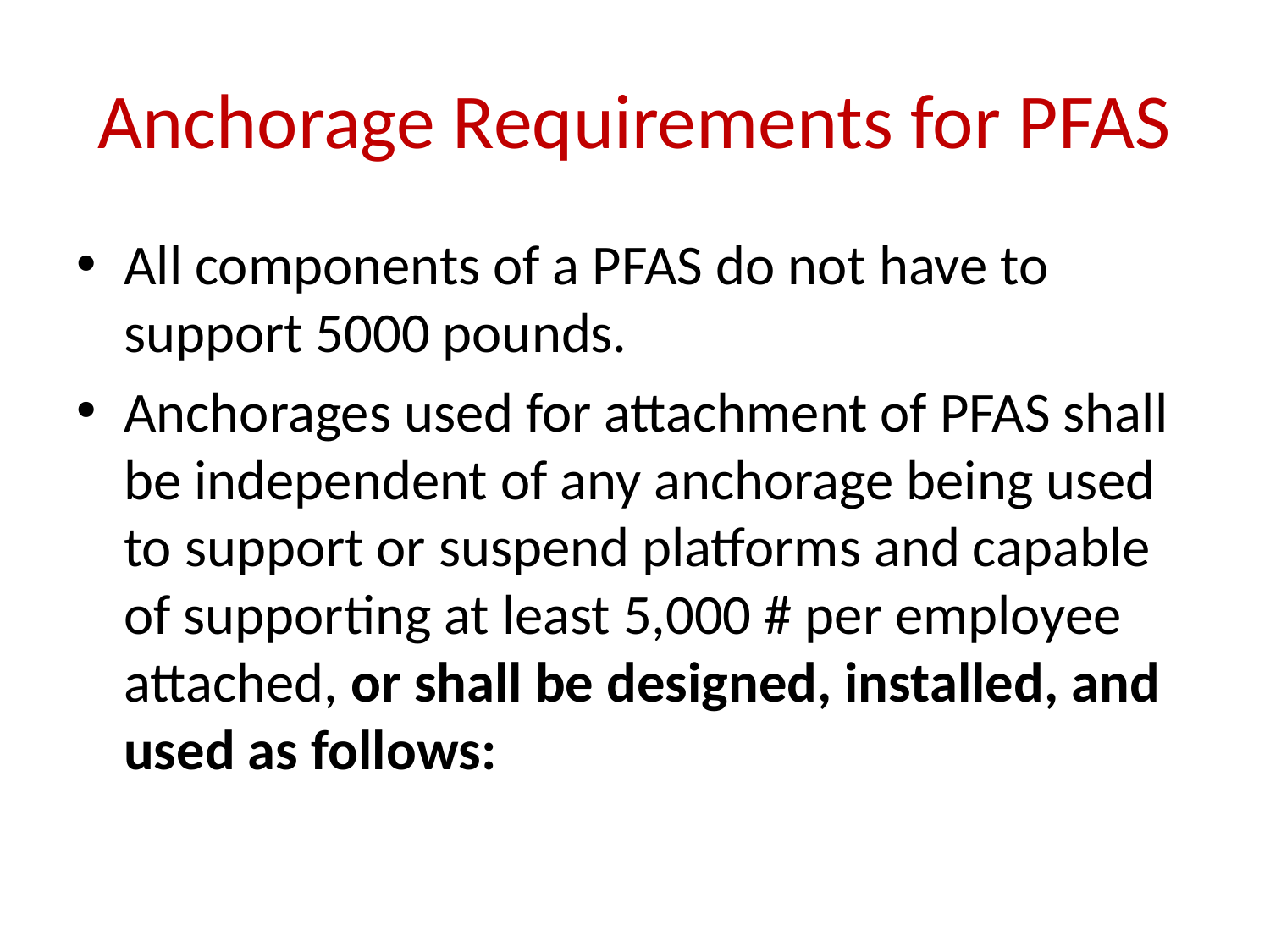

# Anchorage Requirements for PFAS
All components of a PFAS do not have to support 5000 pounds.
Anchorages used for attachment of PFAS shall be independent of any anchorage being used to support or suspend platforms and capable of supporting at least 5,000 # per employee attached, or shall be designed, installed, and used as follows: